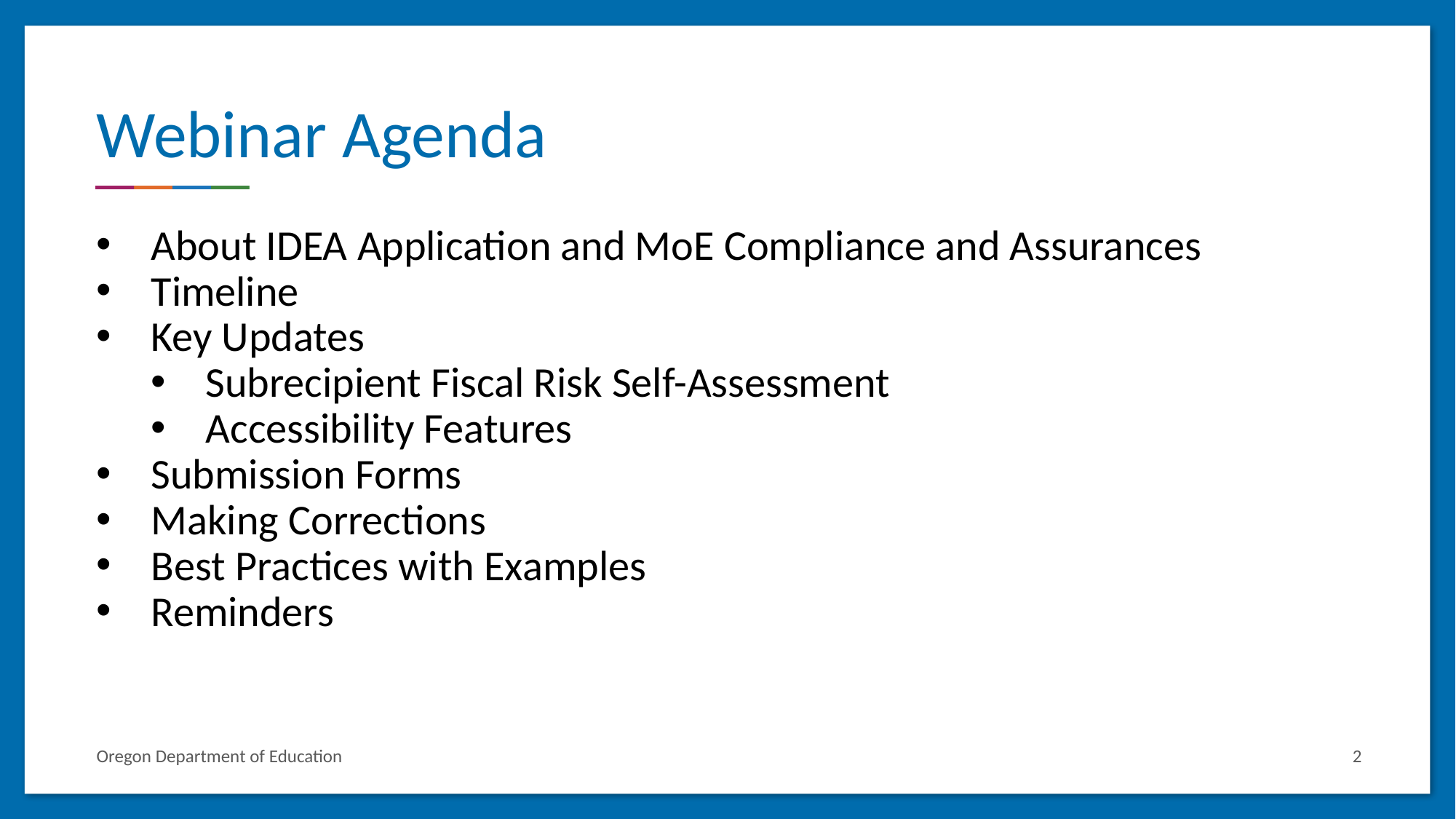

# Webinar Agenda
About IDEA Application and MoE Compliance and Assurances
Timeline
Key Updates
Subrecipient Fiscal Risk Self-Assessment
Accessibility Features
Submission Forms
Making Corrections
Best Practices with Examples
Reminders
Oregon Department of Education
2